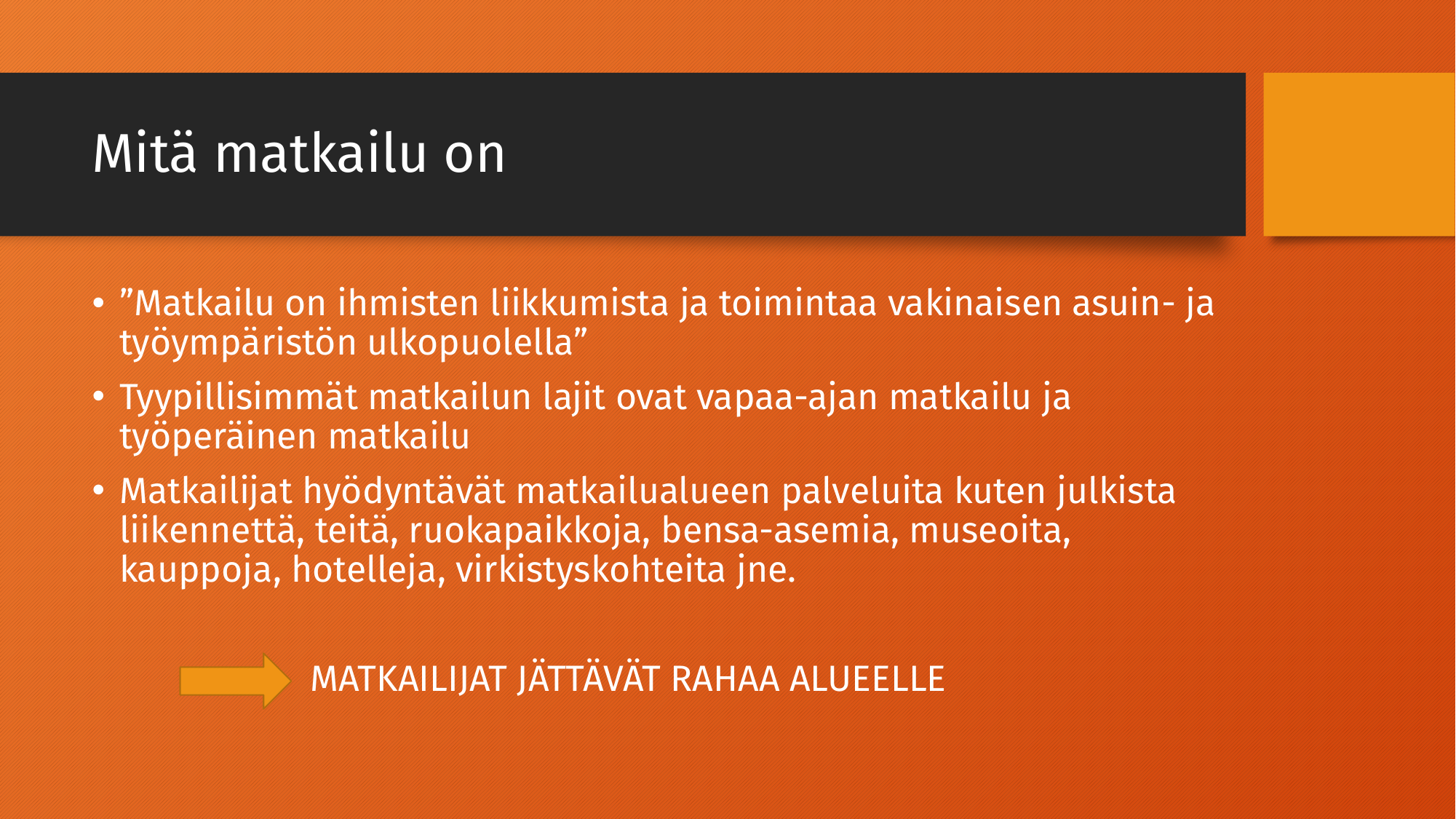

# Mitä matkailu on
”Matkailu on ihmisten liikkumista ja toimintaa vakinaisen asuin- ja työympäristön ulkopuolella”
Tyypillisimmät matkailun lajit ovat vapaa-ajan matkailu ja työperäinen matkailu
Matkailijat hyödyntävät matkailualueen palveluita kuten julkista liikennettä, teitä, ruokapaikkoja, bensa-asemia, museoita, kauppoja, hotelleja, virkistyskohteita jne.

		MATKAILIJAT JÄTTÄVÄT RAHAA ALUEELLE